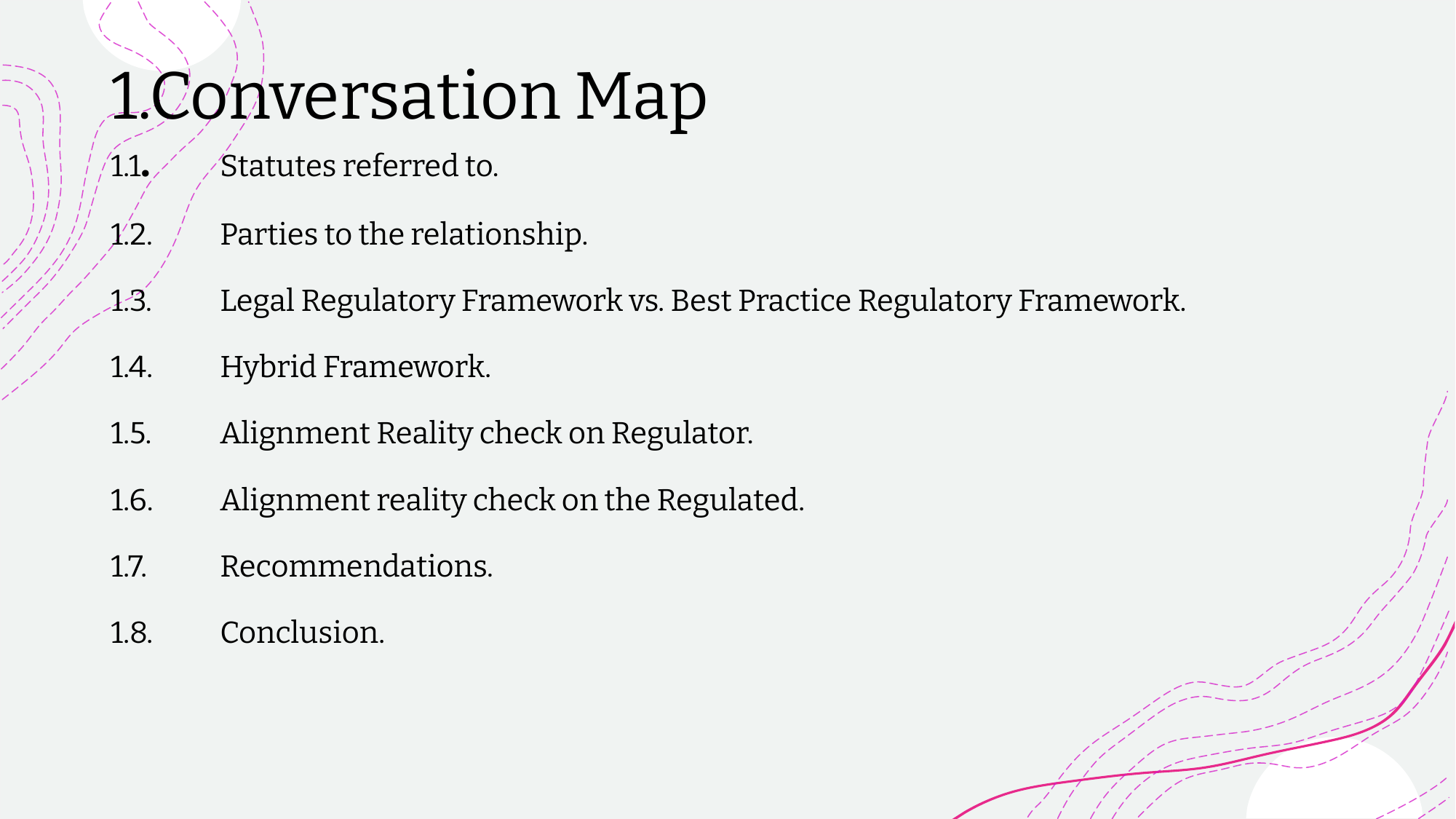

# 1.Conversation Map
1.1.	Statutes referred to.
1.2.	Parties to the relationship.
1.3.	Legal Regulatory Framework vs. Best Practice Regulatory Framework.
1.4.	Hybrid Framework.
1.5.	Alignment Reality check on Regulator.
1.6.	Alignment reality check on the Regulated.
1.7.	Recommendations.
1.8.	Conclusion.